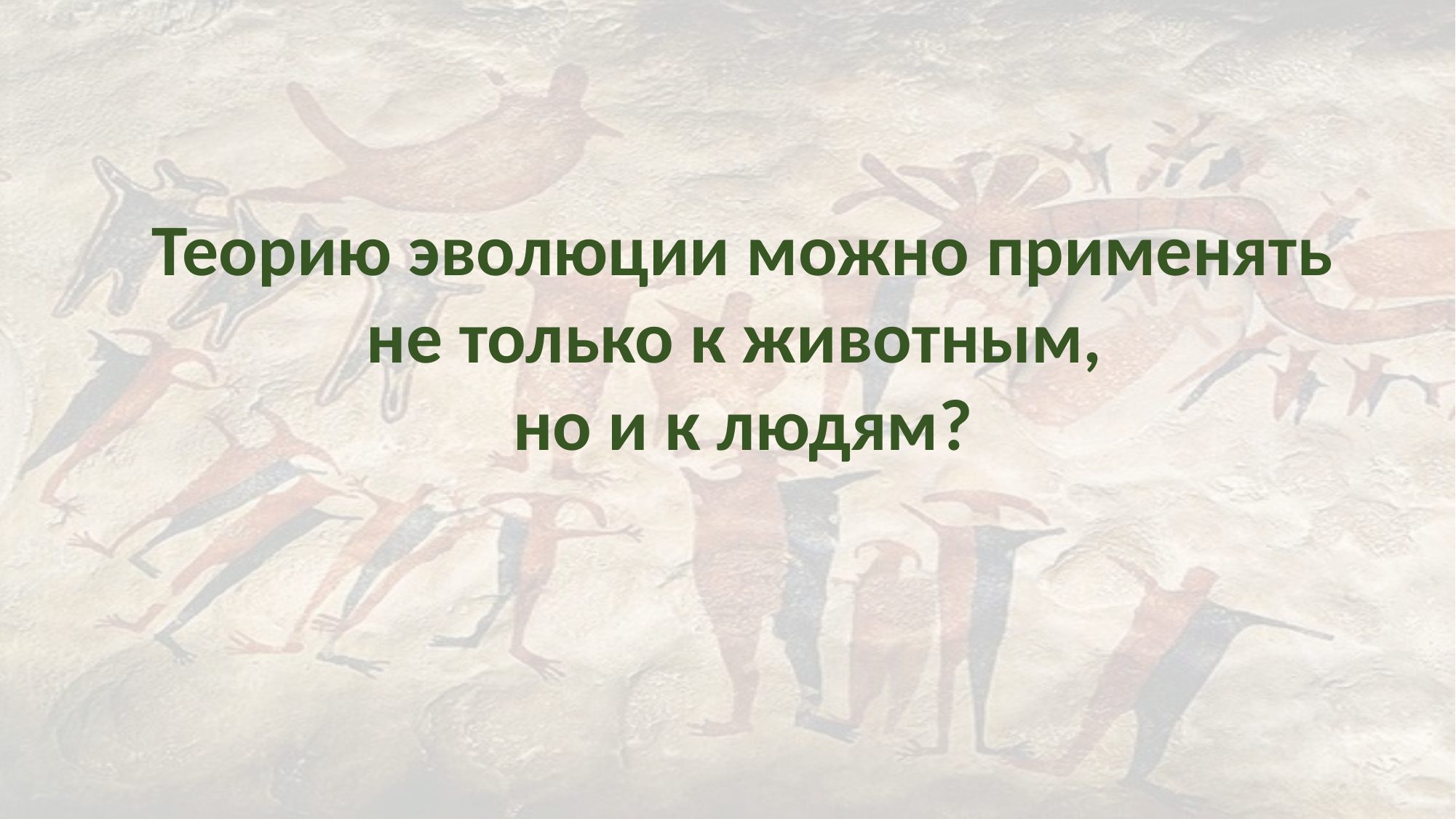

Теорию эволюции можно применять не только к животным,
но и к людям?